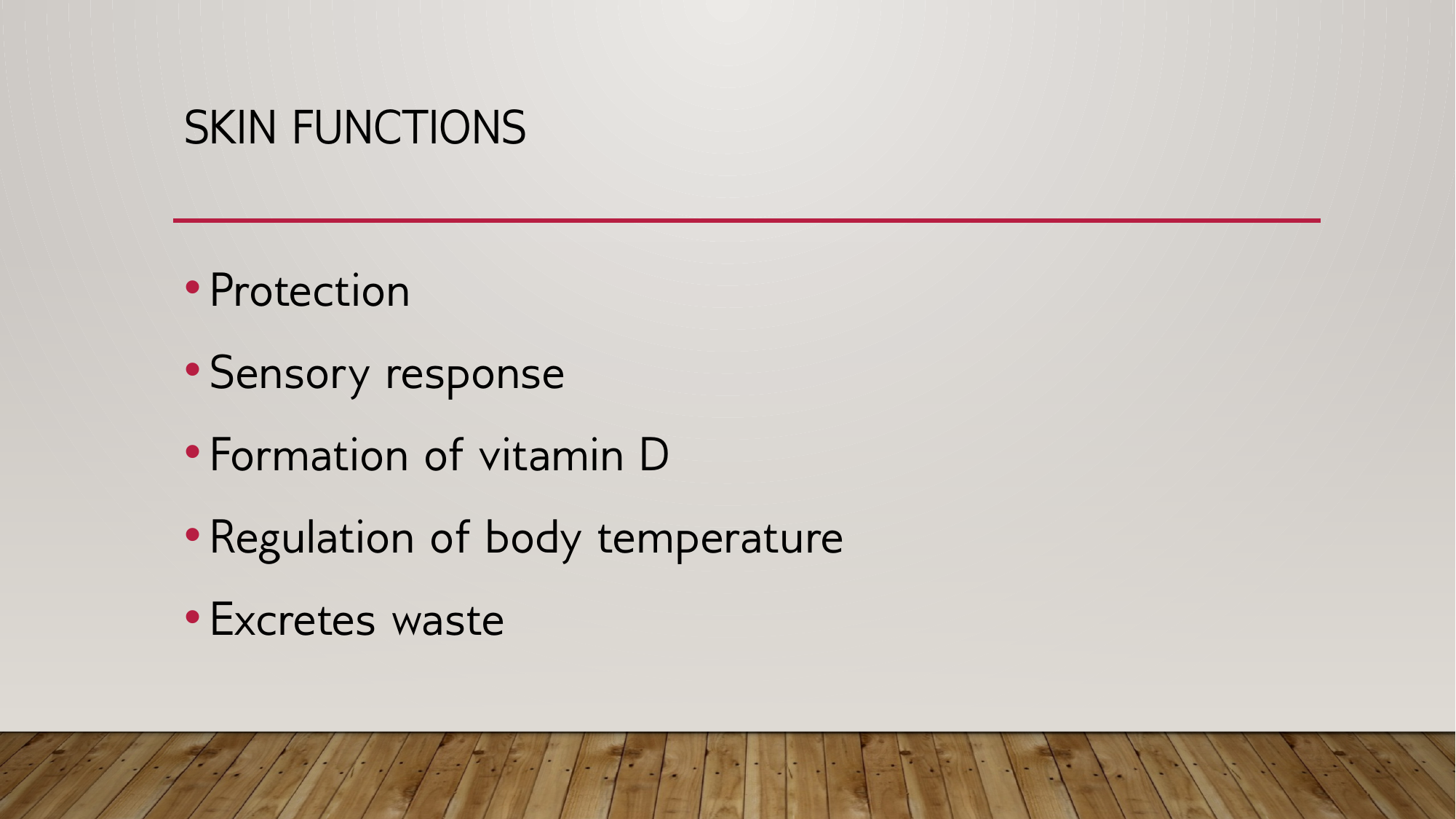

# Skin functions
Protection
Sensory response
Formation of vitamin D
Regulation of body temperature
Excretes waste